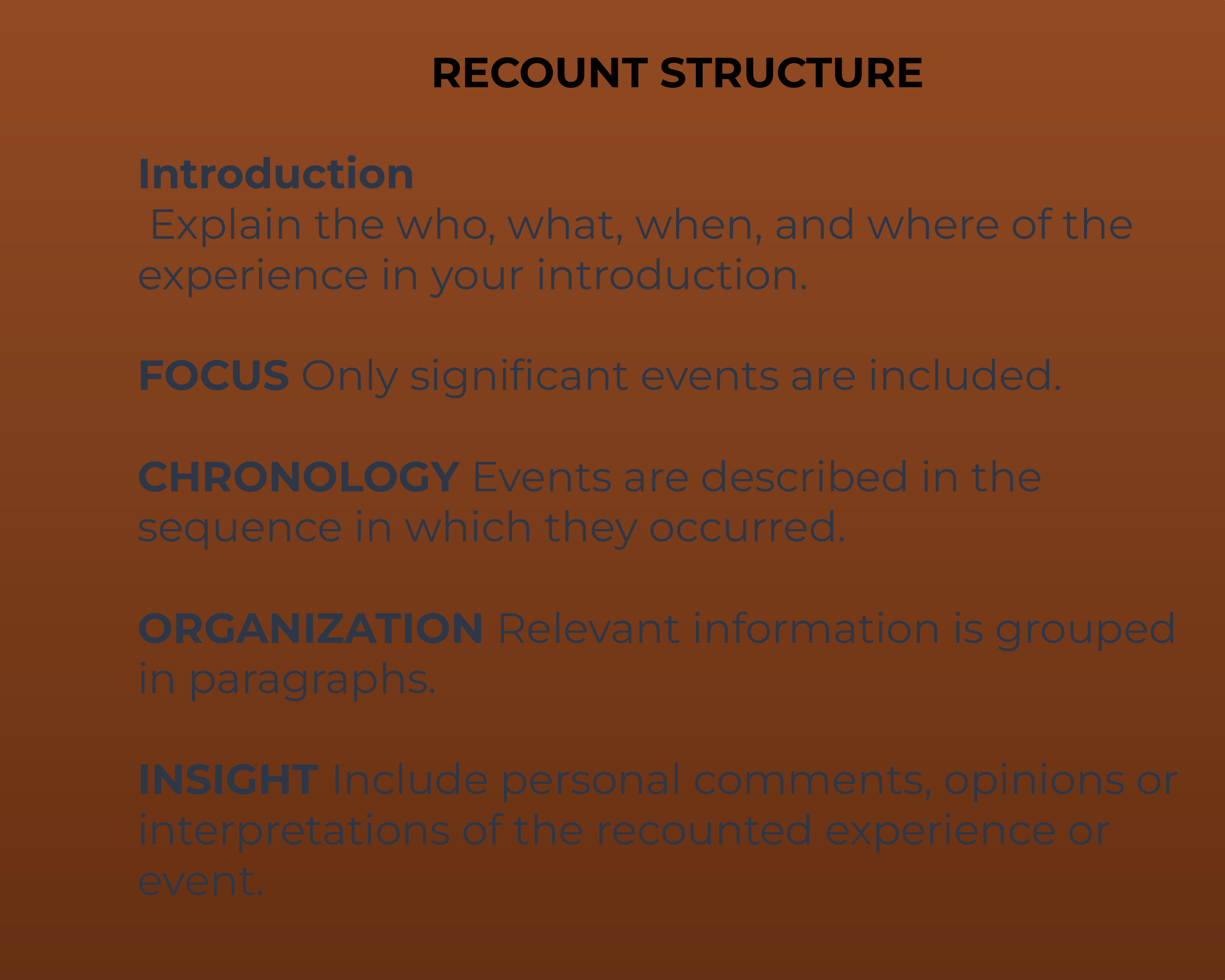

RECOUNT STRUCTURE

Introduction
 Explain the who, what, when, and where of the experience in your introduction.

FOCUS Only significant events are included.

CHRONOLOGY Events are described in the sequence in which they occurred.

ORGANIZATION Relevant information is grouped in paragraphs.

INSIGHT Include personal comments, opinions or interpretations of the recounted experience or event.